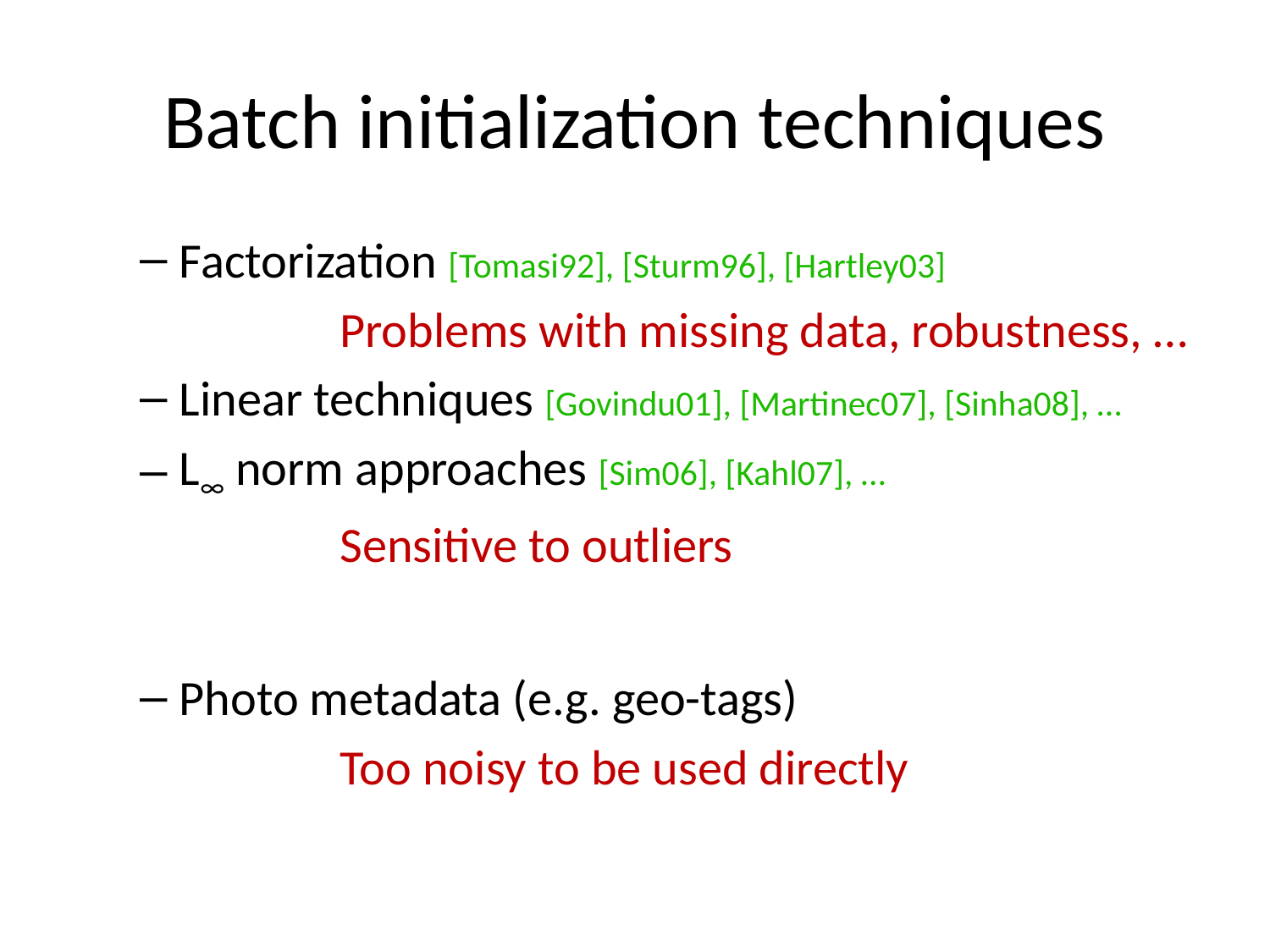

# Batch initialization techniques
Factorization [Tomasi92], [Sturm96], [Hartley03]
		   Problems with missing data, robustness, …
Linear techniques [Govindu01], [Martinec07], [Sinha08], …
L∞ norm approaches [Sim06], [Kahl07], …
		   Sensitive to outliers

Photo metadata (e.g. geo-tags)
		   Too noisy to be used directly